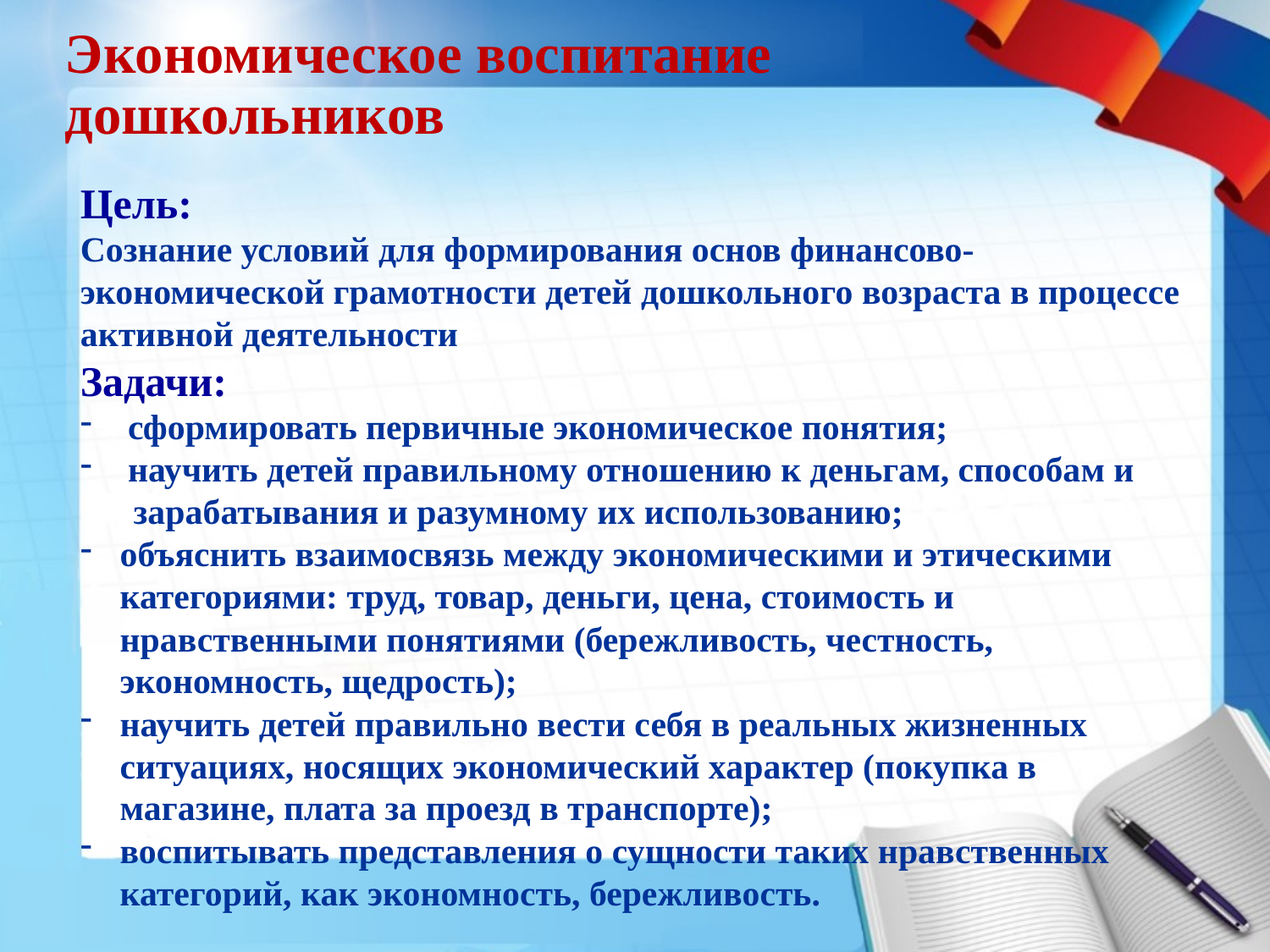

# Экономическое воспитание дошкольников
Цель:
Сознание условий для формирования основ финансово-экономической грамотности детей дошкольного возраста в процессе активной деятельности
Задачи:
сформировать первичные экономическое понятия;
научить детей правильному отношению к деньгам, способам и
      зарабатывания и разумному их использованию;
объяснить взаимосвязь между экономическими и этическими категориями: труд, товар, деньги, цена, стоимость и нравственными понятиями (бережливость, честность, экономность, щедрость);
научить детей правильно вести себя в реальных жизненных ситуациях, носящих экономический характер (покупка в магазине, плата за проезд в транспорте);
воспитывать представления о сущности таких нравственных категорий, как экономность, бережливость.